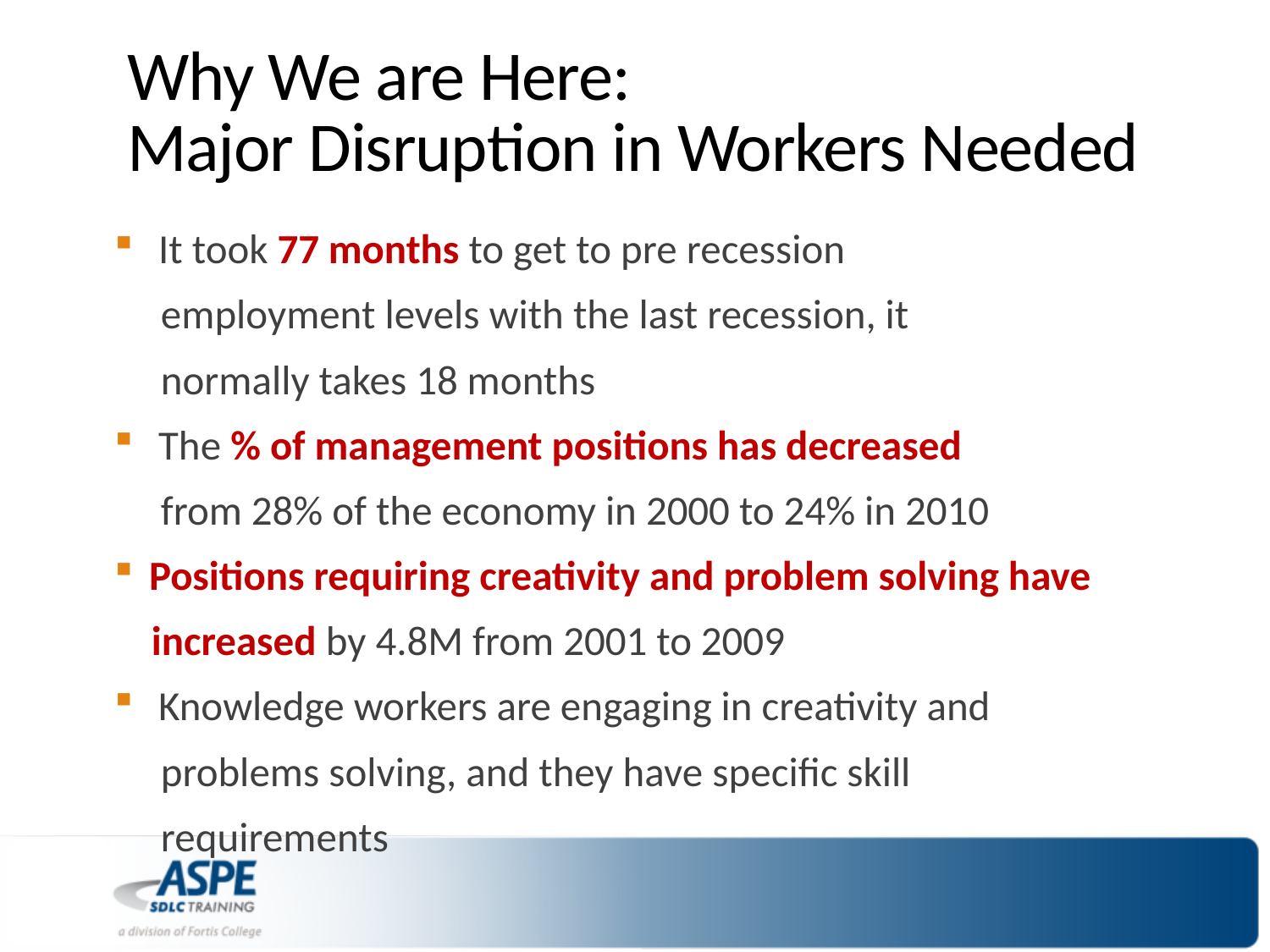

# Why We are Here: Major Disruption in Workers Needed
   It took 77 months to get to pre recession
     employment levels with the last recession, it
     normally takes 18 months
   The % of management positions has decreased
     from 28% of the economy in 2000 to 24% in 2010
  Positions requiring creativity and problem solving have
    increased by 4.8M from 2001 to 2009
   Knowledge workers are engaging in creativity and
     problems solving, and they have specific skill
     requirements